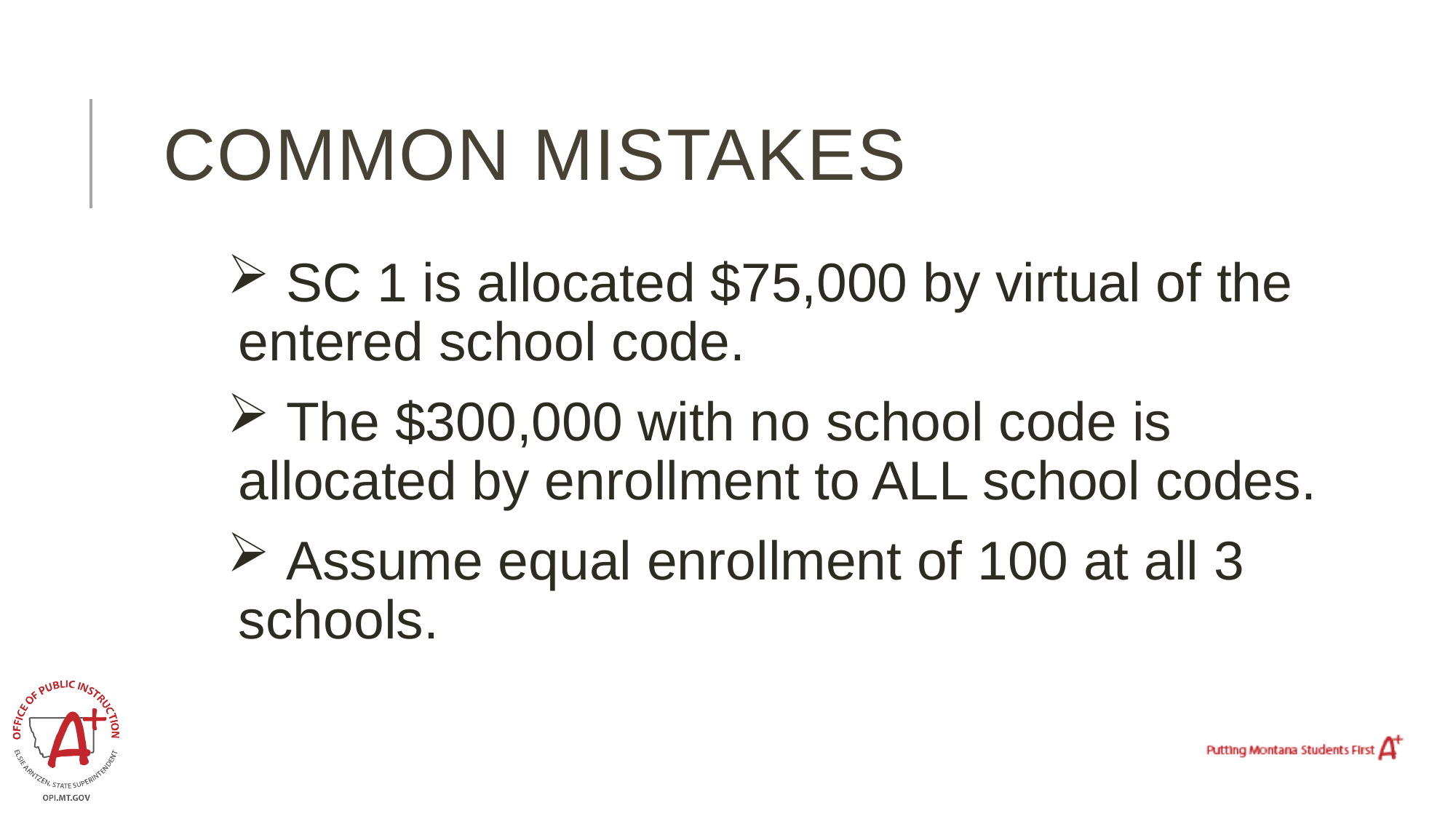

# Common mistakes
 SC 1 is allocated $75,000 by virtual of the entered school code.
 The $300,000 with no school code is allocated by enrollment to ALL school codes.
 Assume equal enrollment of 100 at all 3 schools.